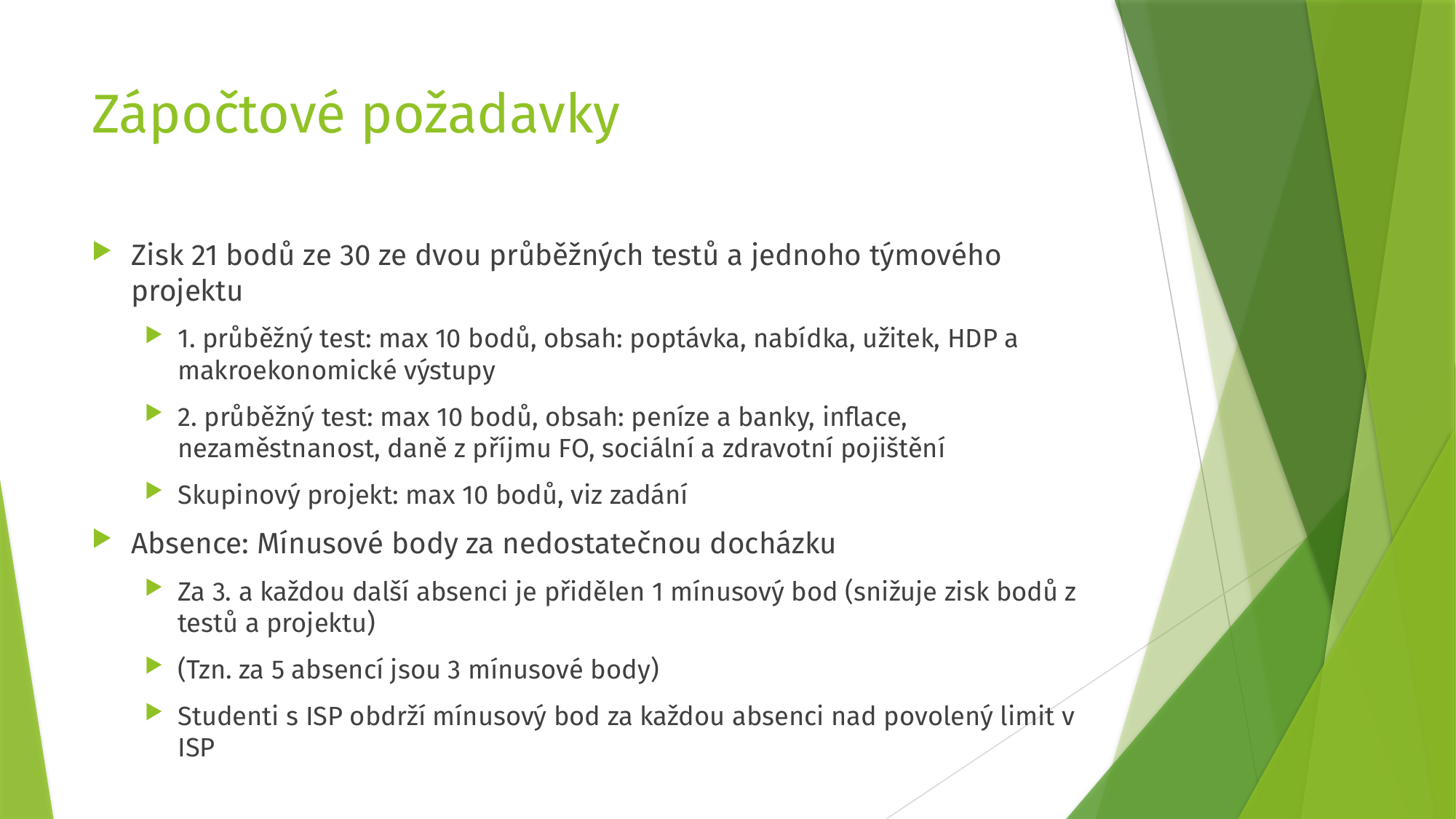

# Zápočtové požadavky
Zisk 21 bodů ze 30 ze dvou průběžných testů a jednoho týmového projektu
1. průběžný test: max 10 bodů, obsah: poptávka, nabídka, užitek, HDP a makroekonomické výstupy
2. průběžný test: max 10 bodů, obsah: peníze a banky, inflace, nezaměstnanost, daně z příjmu FO, sociální a zdravotní pojištění
Skupinový projekt: max 10 bodů, viz zadání
Absence: Mínusové body za nedostatečnou docházku
Za 3. a každou další absenci je přidělen 1 mínusový bod (snižuje zisk bodů z testů a projektu)
(Tzn. za 5 absencí jsou 3 mínusové body)
Studenti s ISP obdrží mínusový bod za každou absenci nad povolený limit v ISP